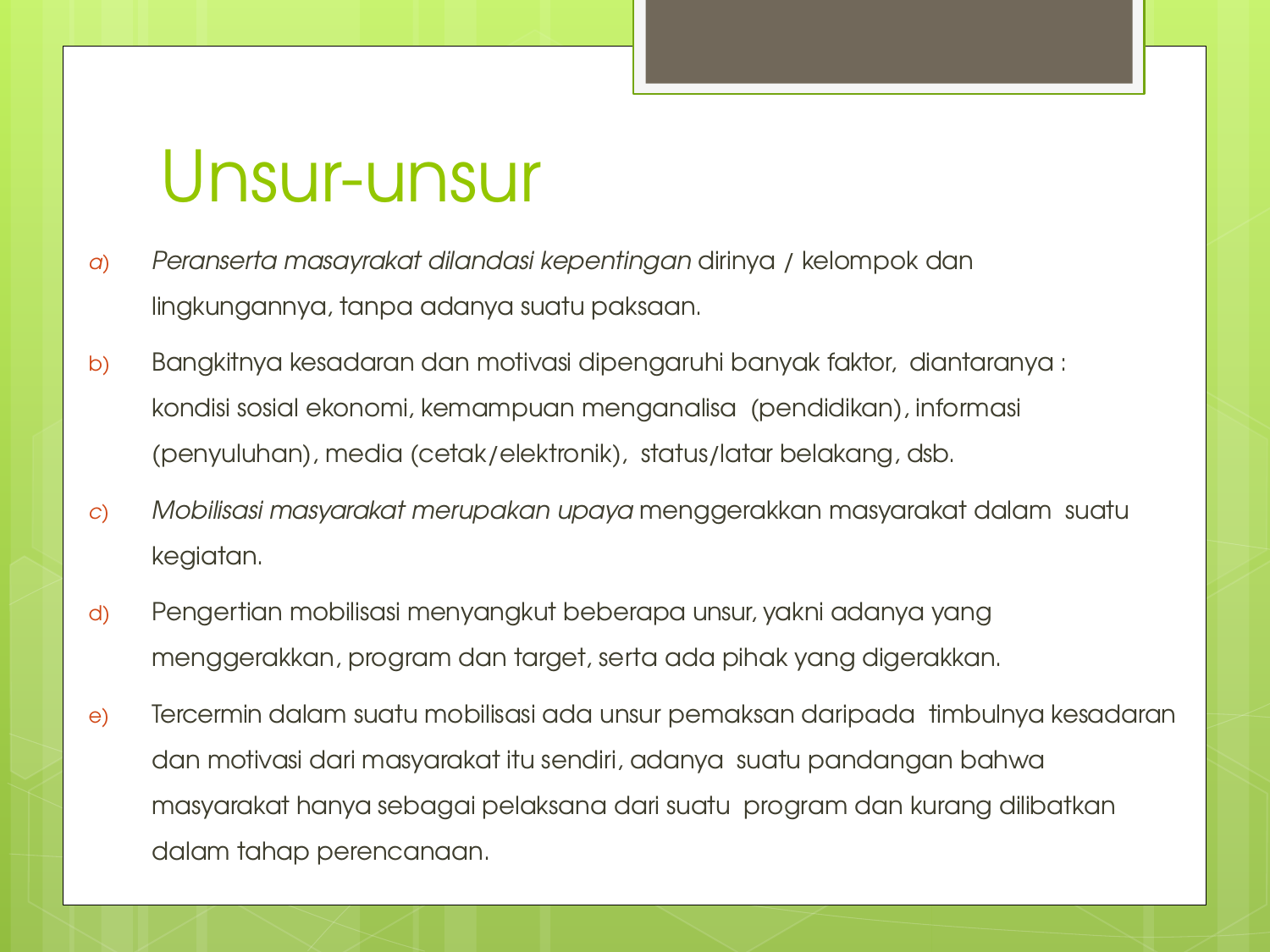

# Unsur-unsur
Peranserta masayrakat dilandasi kepentingan dirinya / kelompok dan  lingkungannya, tanpa adanya suatu paksaan.
Bangkitnya kesadaran dan motivasi dipengaruhi banyak faktor,  diantaranya : kondisi sosial ekonomi, kemampuan menganalisa  (pendidikan), informasi (penyuluhan), media (cetak/elektronik),  status/latar belakang, dsb.
Mobilisasi masyarakat merupakan upaya menggerakkan masyarakat dalam  suatu kegiatan.
Pengertian mobilisasi menyangkut beberapa unsur, yakni adanya yang  menggerakkan, program dan target, serta ada pihak yang digerakkan.
Tercermin dalam suatu mobilisasi ada unsur pemaksan daripada  timbulnya kesadaran dan motivasi dari masyarakat itu sendiri, adanya  suatu pandangan bahwa masyarakat hanya sebagai pelaksana dari suatu  program dan kurang dilibatkan dalam tahap perencanaan.